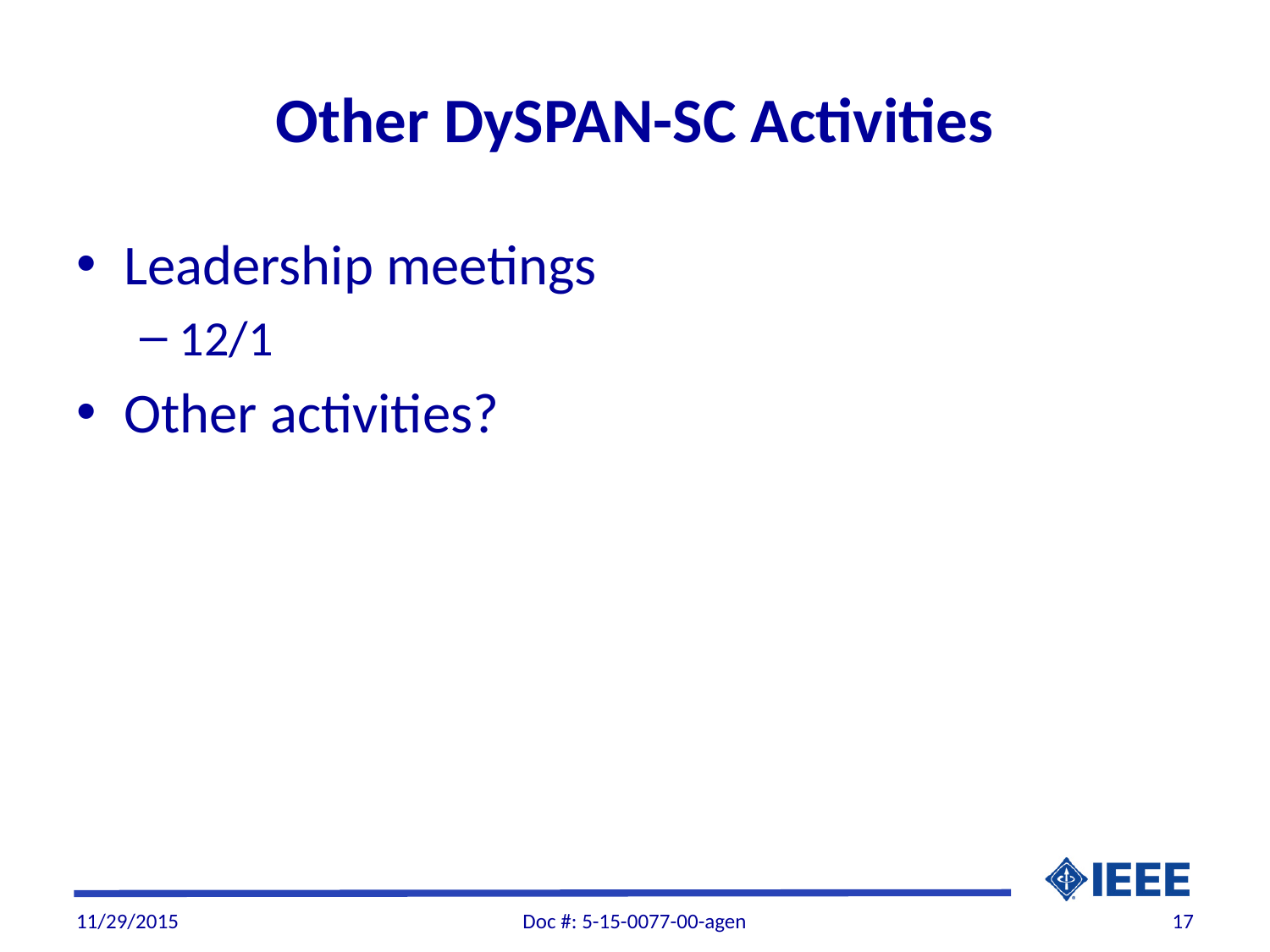

# Other DySPAN-SC Activities
Leadership meetings
12/1
Other activities?

11/29/2015
Doc #: 5-15-0077-00-agen
17